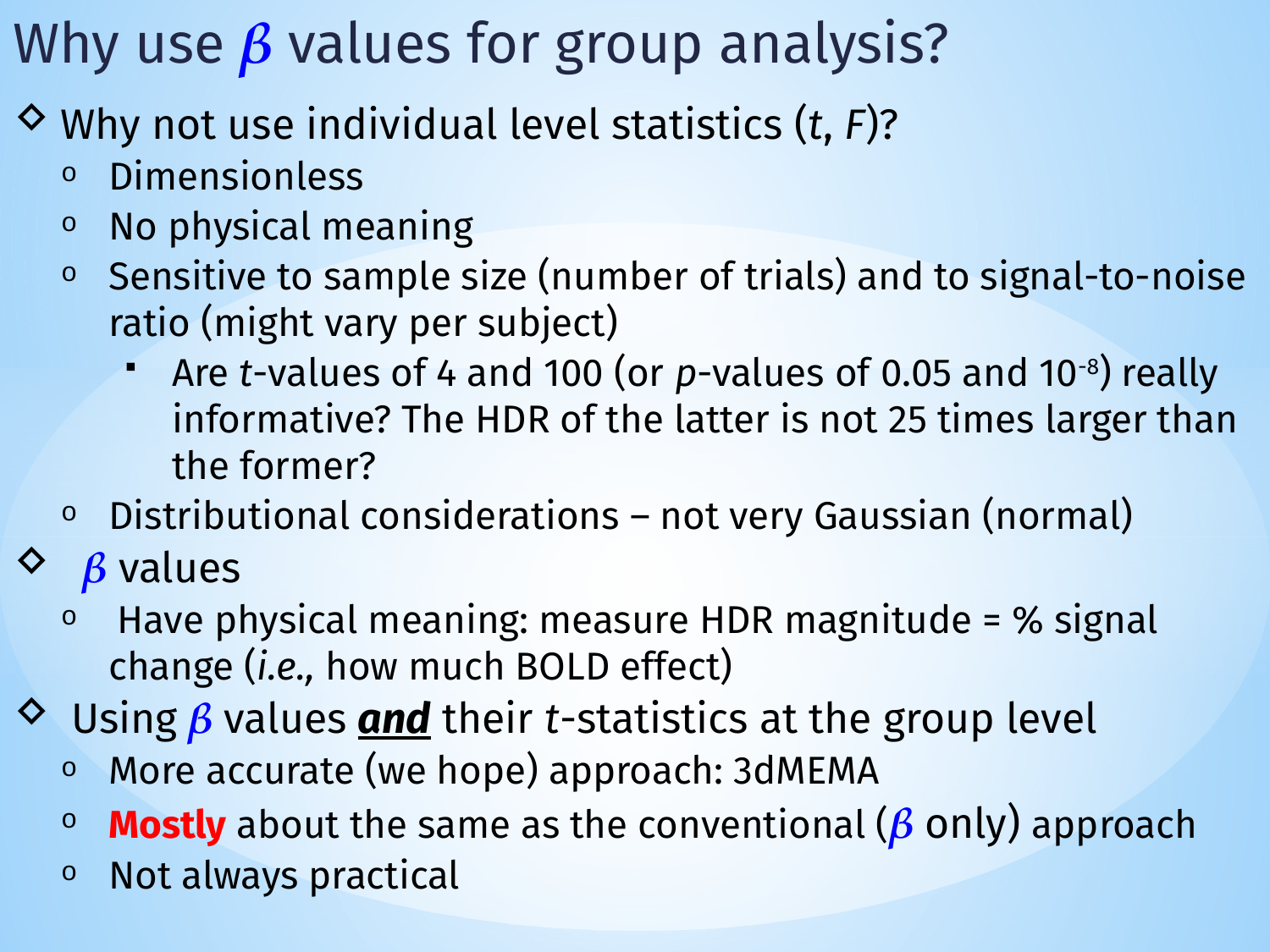

Why use β values for group analysis?
Why not use individual level statistics (t, F)?
Dimensionless
No physical meaning
Sensitive to sample size (number of trials) and to signal-to-noise ratio (might vary per subject)
Are t-values of 4 and 100 (or p-values of 0.05 and 10-8) really informative? The HDR of the latter is not 25 times larger than the former?
Distributional considerations – not very Gaussian (normal)
  β values
 Have physical meaning: measure HDR magnitude = % signal change (i.e., how much BOLD effect)
 Using β values and their t-statistics at the group level
More accurate (we hope) approach: 3dMEMA
Mostly about the same as the conventional (β only) approach
Not always practical